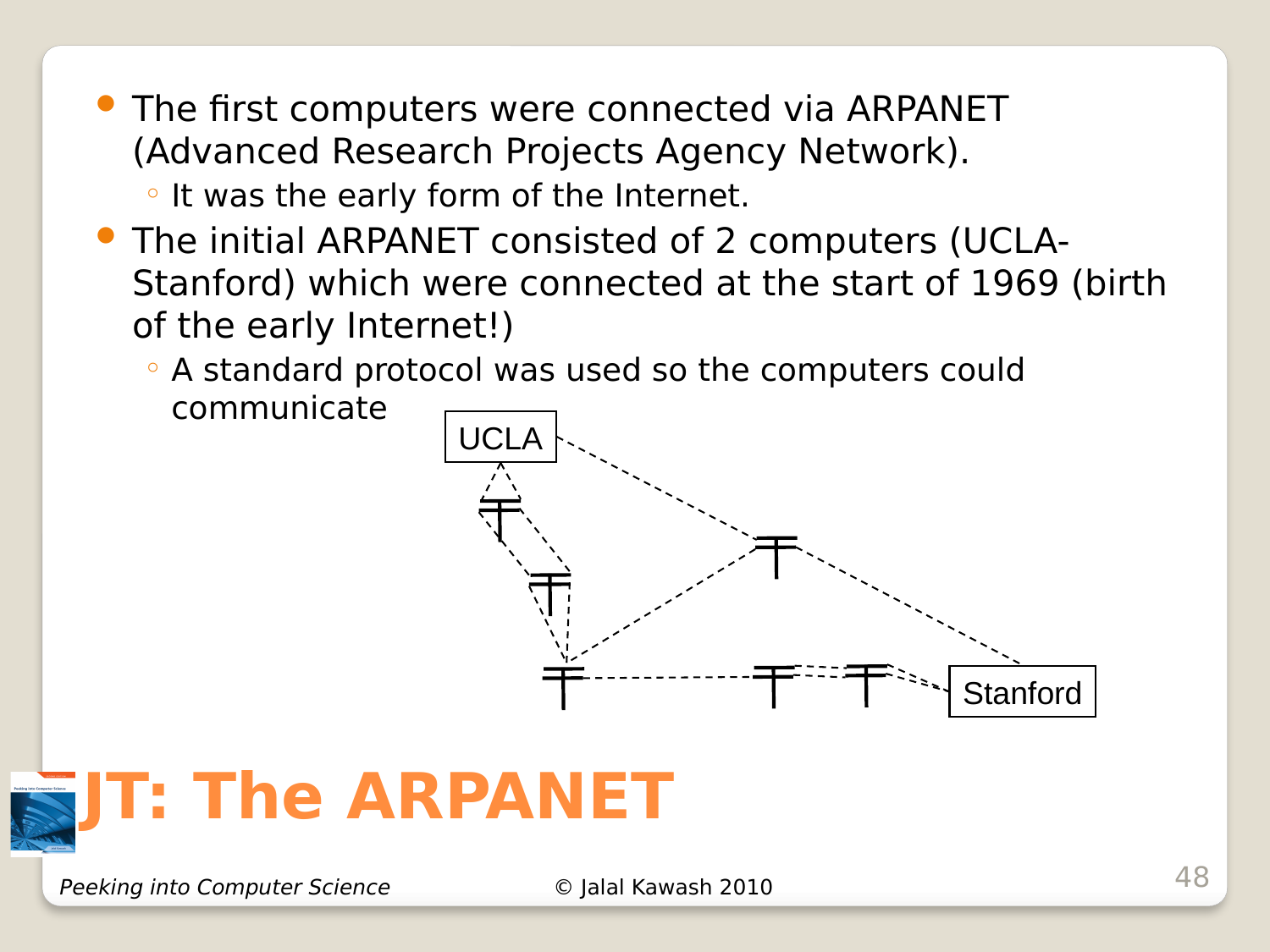

The first computers were connected via ARPANET (Advanced Research Projects Agency Network).
It was the early form of the Internet.
The initial ARPANET consisted of 2 computers (UCLA-Stanford) which were connected at the start of 1969 (birth of the early Internet!)
A standard protocol was used so the computers could communicate

UCLA

Stanford

# JT: The ARPANET
48